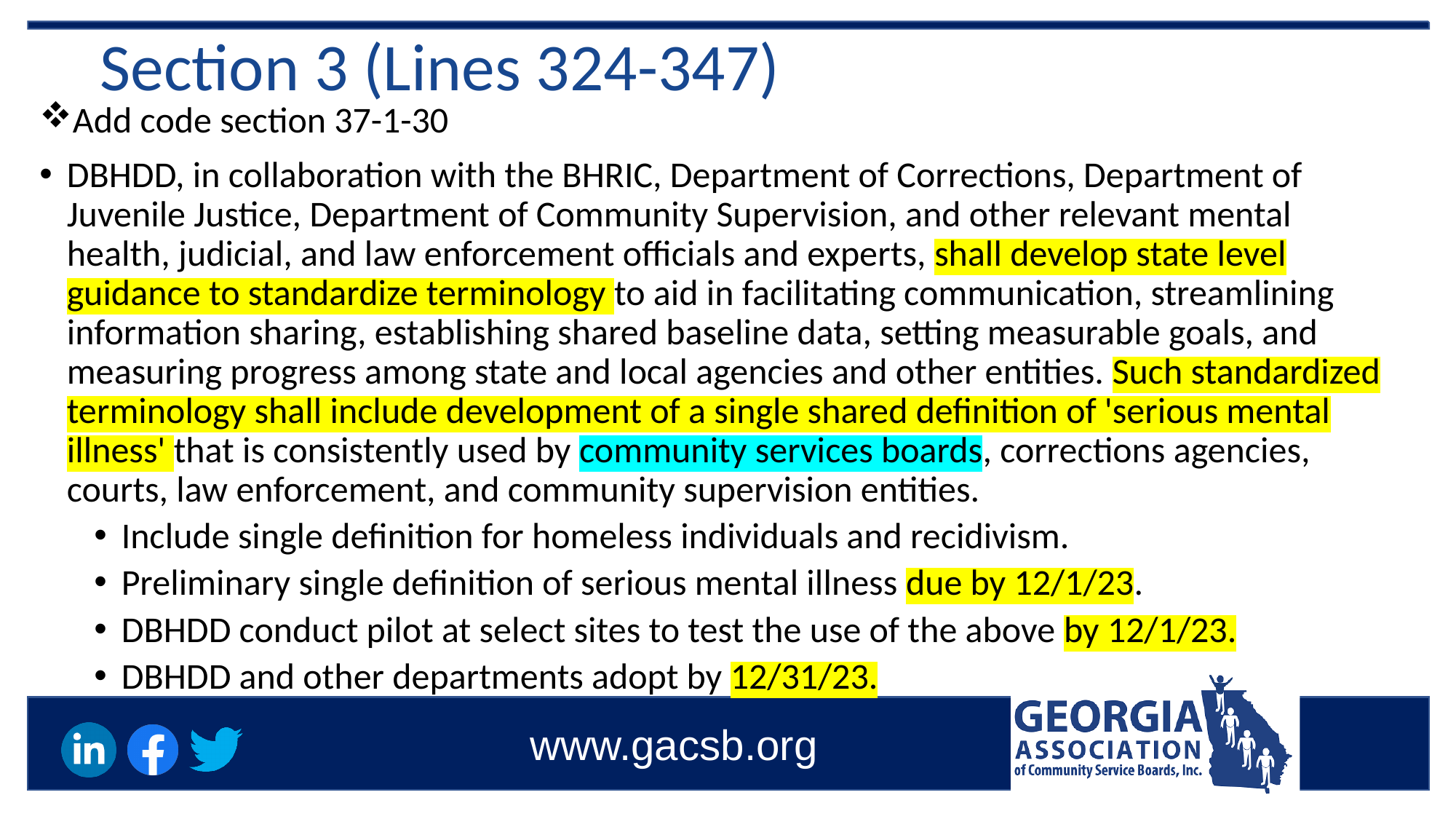

# Section 3 (Lines 324-347)
Add code section 37-1-30
DBHDD, in collaboration with the BHRIC, Department of Corrections, Department of Juvenile Justice, Department of Community Supervision, and other relevant mental health, judicial, and law enforcement officials and experts, shall develop state level guidance to standardize terminology to aid in facilitating communication, streamlining information sharing, establishing shared baseline data, setting measurable goals, and measuring progress among state and local agencies and other entities. Such standardized terminology shall include development of a single shared definition of 'serious mental illness' that is consistently used by community services boards, corrections agencies, courts, law enforcement, and community supervision entities.
Include single definition for homeless individuals and recidivism.
Preliminary single definition of serious mental illness due by 12/1/23.
DBHDD conduct pilot at select sites to test the use of the above by 12/1/23.
DBHDD and other departments adopt by 12/31/23.